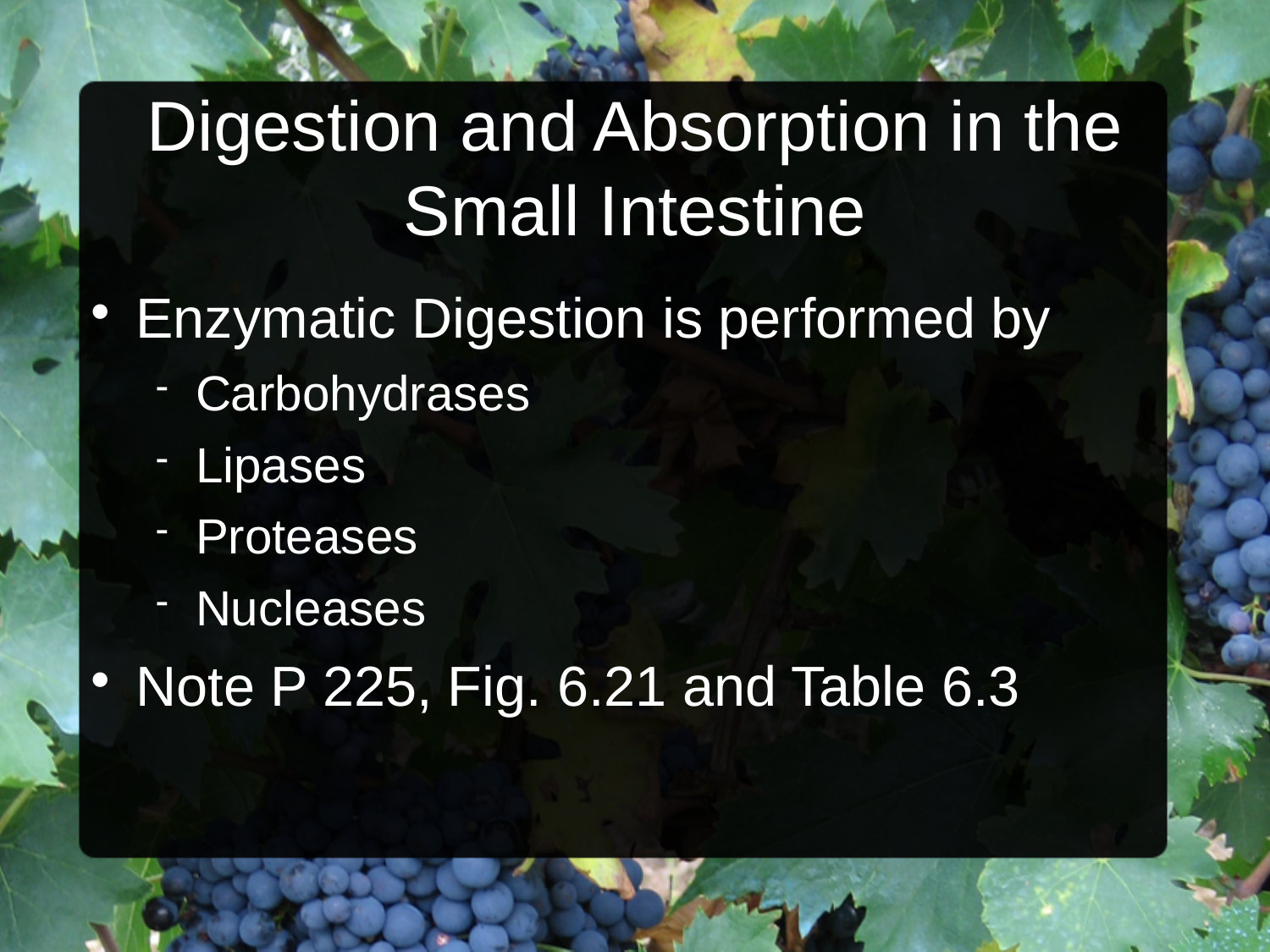

Digestion and Absorption in the Small Intestine
Enzymatic Digestion is performed by
Carbohydrases
Lipases
Proteases
Nucleases
Note P 225, Fig. 6.21 and Table 6.3